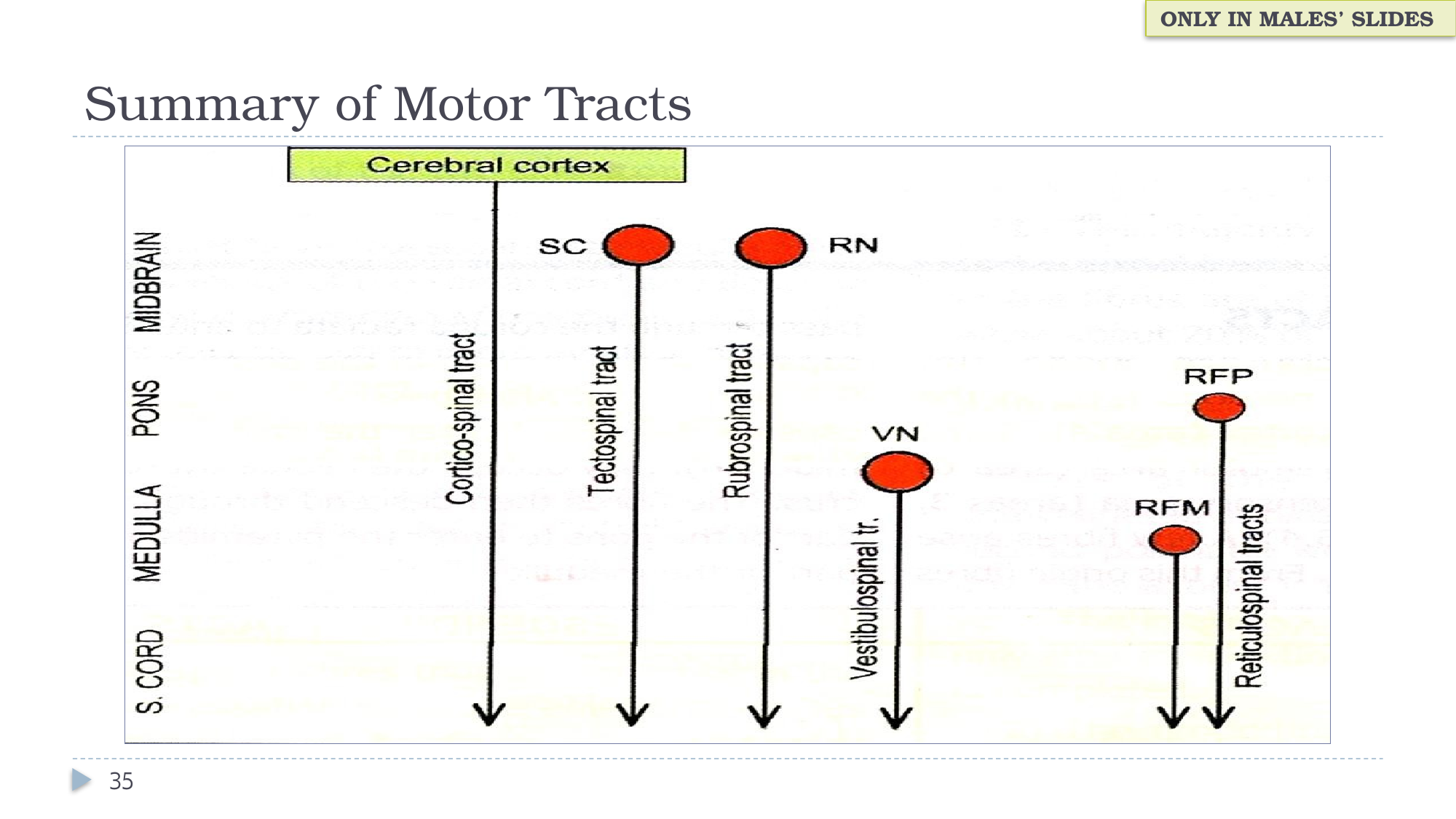

ONLY IN MALES’ SLIDES
# Summary of Motor Tracts

35